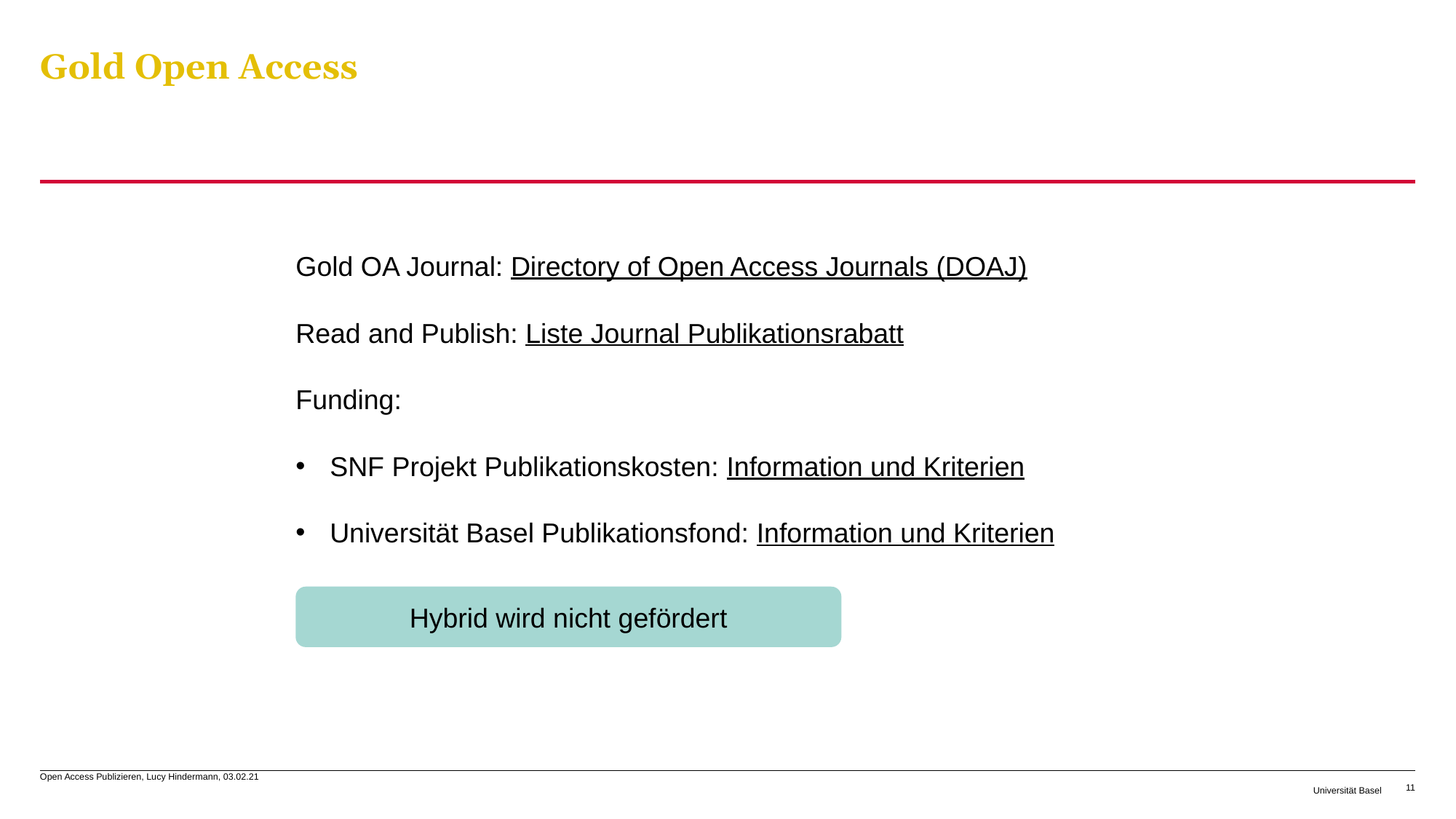

# Gold Open Access

Gold OA Journal: Directory of Open Access Journals (DOAJ)

Read and Publish: Liste Journal Publikationsrabatt

Funding:

SNF Projekt Publikationskosten: Information und Kriterien

Universität Basel Publikationsfond: Information und Kriterien

Hybrid wird nicht gefördert
Open Access Publizieren, Lucy Hindermann, 03.02.21
Universität Basel
11